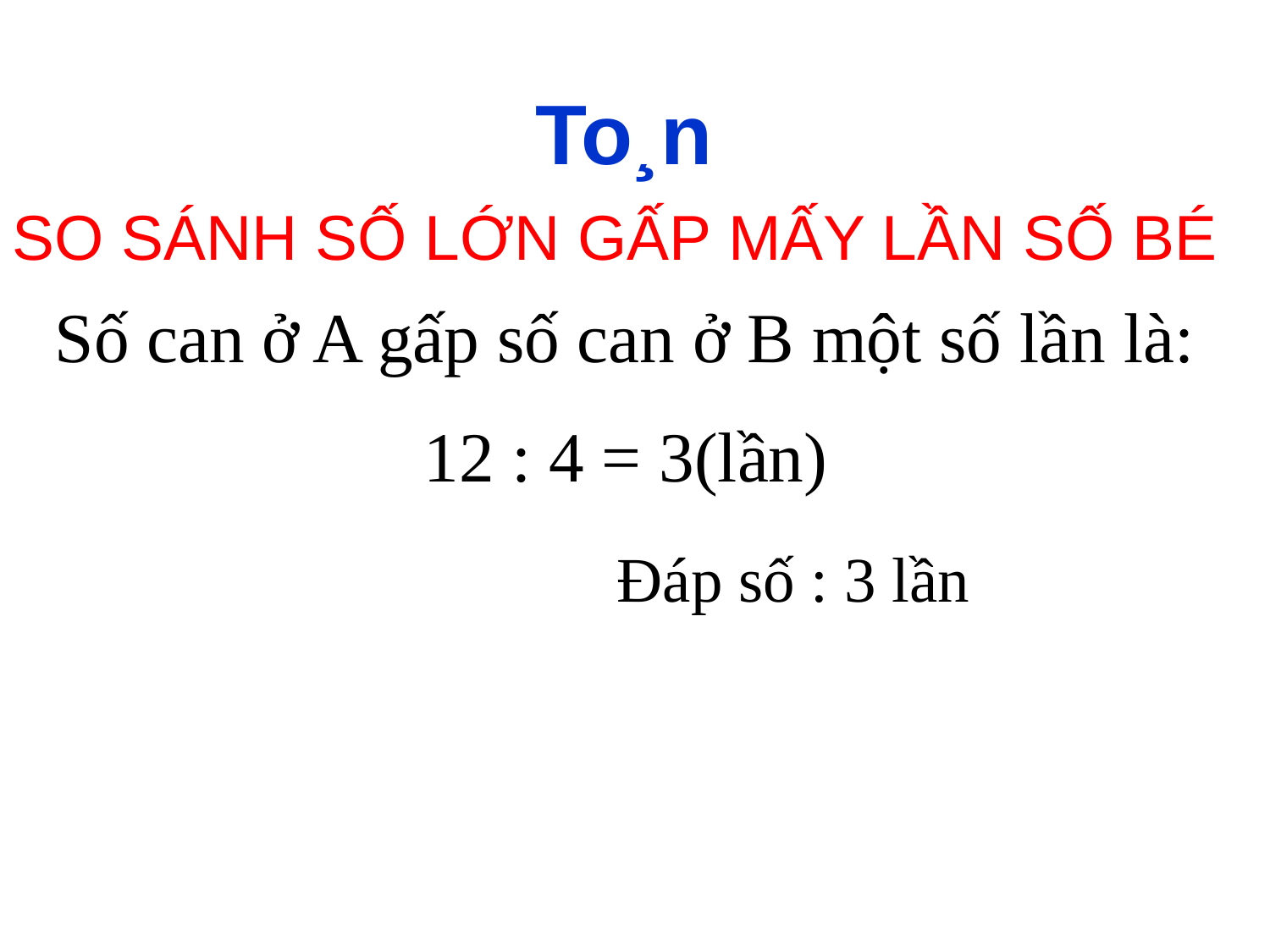

To¸n
SO SÁNH SỐ LỚN GẤP MẤY LẦN SỐ BÉ

Số can ở A gấp số can ở B một số lần là:
                     12 : 4 = 3(lần)
                                Đáp số : 3 lần